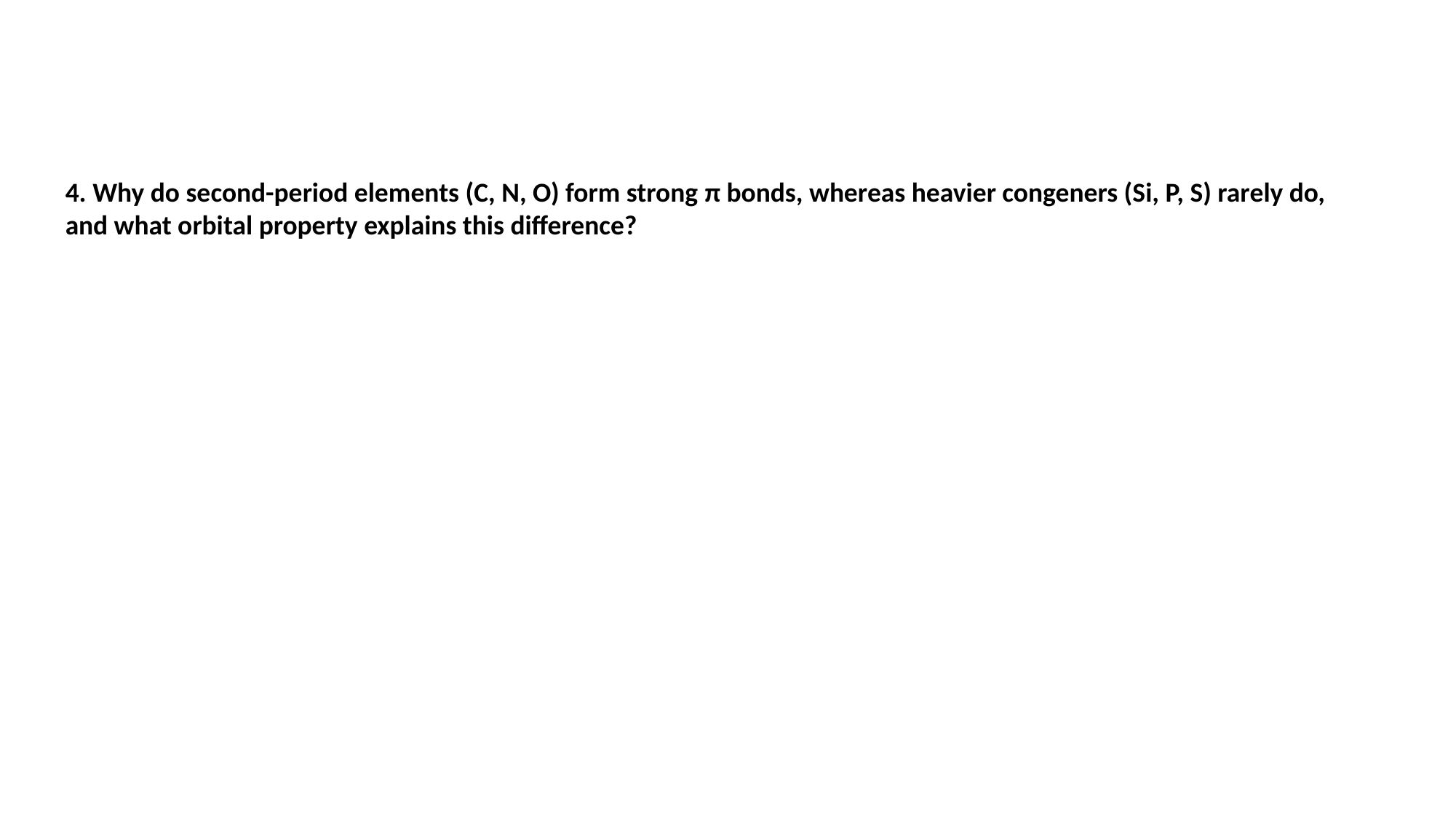

4. Why do second-period elements (C, N, O) form strong π bonds, whereas heavier congeners (Si, P, S) rarely do, and what orbital property explains this difference?